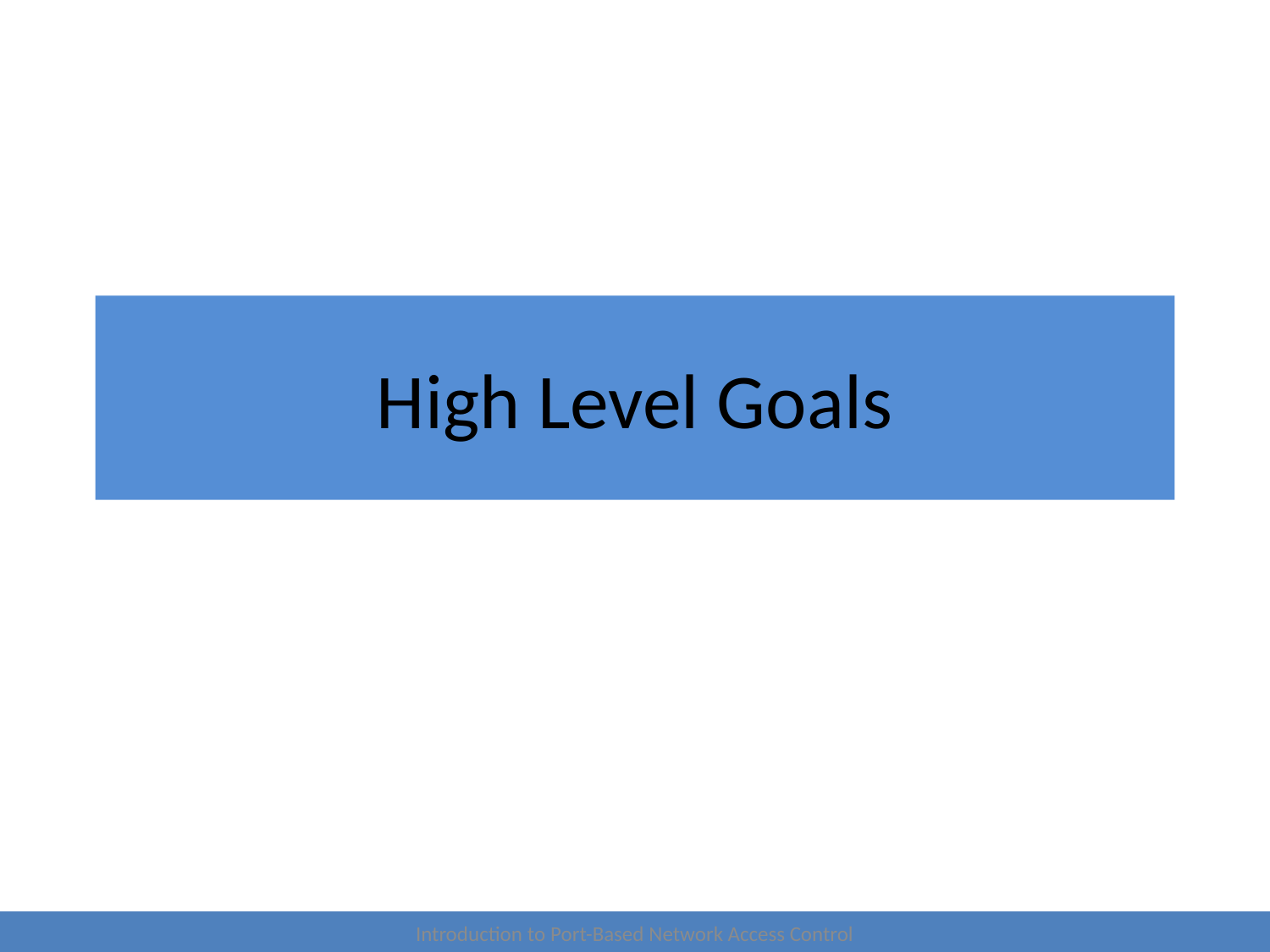

# High Level Goals
Introduction to Port-Based Network Access Control